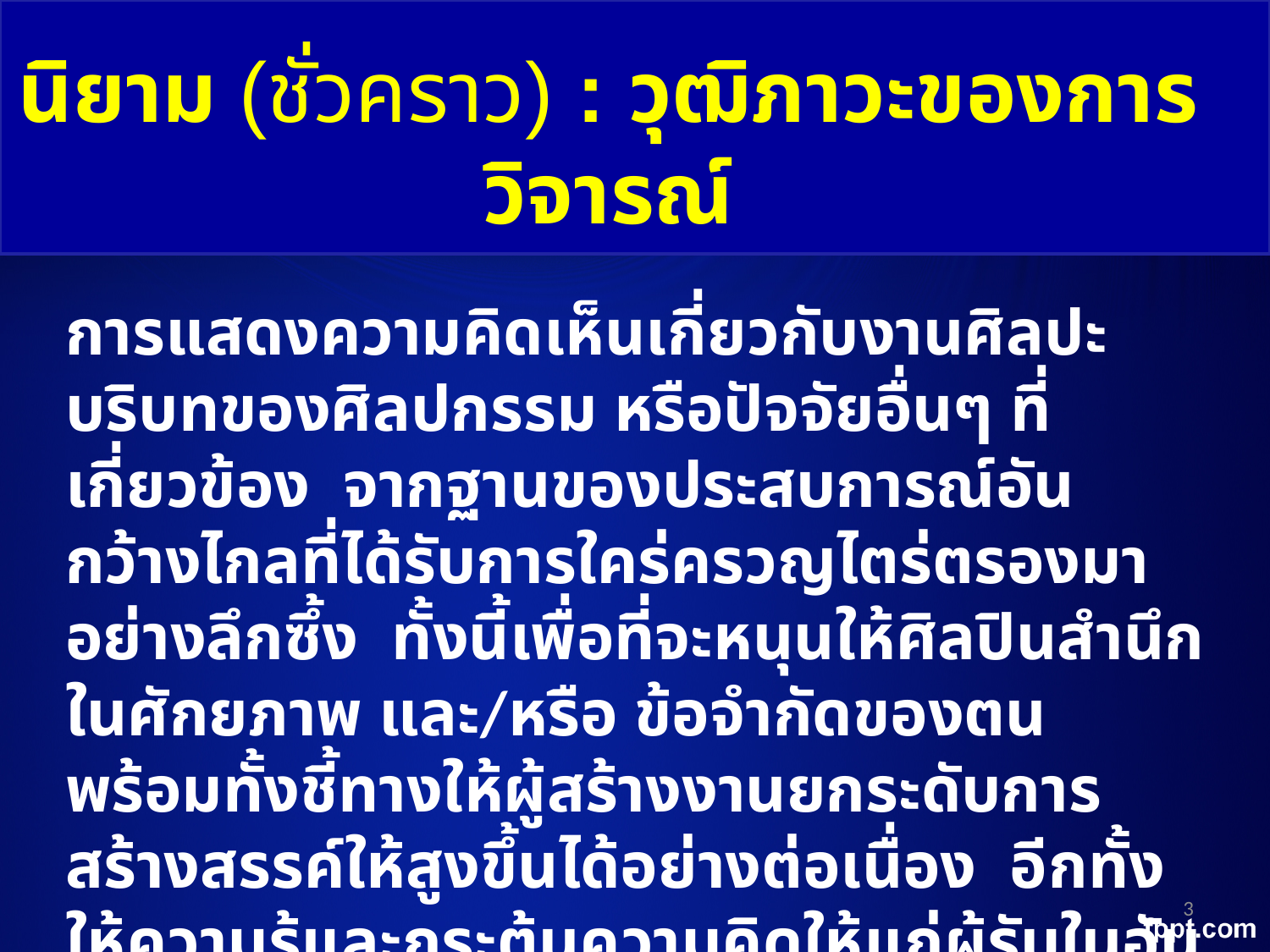

นิยาม (ชั่วคราว) : วุฒิภาวะของการวิจารณ์

การแสดงความคิดเห็นเกี่ยวกับงานศิลปะ  บริบทของศิลปกรรม หรือปัจจัยอื่นๆ ที่เกี่ยวข้อง  จากฐานของประสบการณ์อันกว้างไกลที่ได้รับการใคร่ครวญไตร่ตรองมาอย่างลึกซึ้ง  ทั้งนี้เพื่อที่จะหนุนให้ศิลปินสำนึกในศักยภาพ และ/หรือ ข้อจำกัดของตน  พร้อมทั้งชี้ทางให้ผู้สร้างงานยกระดับการสร้างสรรค์ให้สูงขึ้นได้อย่างต่อเนื่อง  อีกทั้งให้ความรู้และกระตุ้นความคิดให้แก่ผู้รับในอันที่จะใช้ศิลปะในการสร้างเสริมพลังทางปัญญาและคุณภาพชีวิตให้แก่สังคม

3